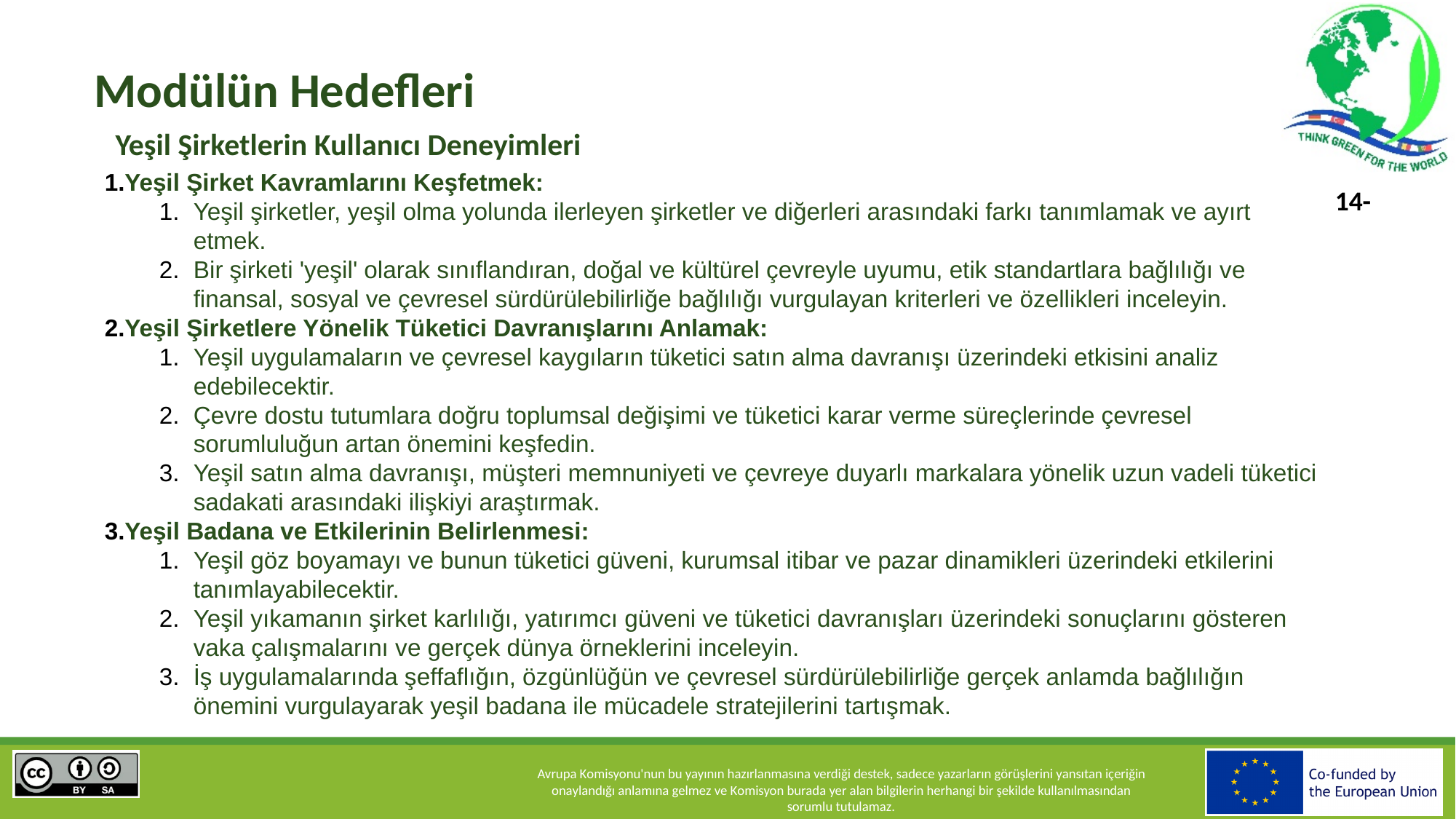

# Modülün Hedefleri
Yeşil Şirketlerin Kullanıcı Deneyimleri
Yeşil Şirket Kavramlarını Keşfetmek:
Yeşil şirketler, yeşil olma yolunda ilerleyen şirketler ve diğerleri arasındaki farkı tanımlamak ve ayırt etmek.
Bir şirketi 'yeşil' olarak sınıflandıran, doğal ve kültürel çevreyle uyumu, etik standartlara bağlılığı ve finansal, sosyal ve çevresel sürdürülebilirliğe bağlılığı vurgulayan kriterleri ve özellikleri inceleyin.
Yeşil Şirketlere Yönelik Tüketici Davranışlarını Anlamak:
Yeşil uygulamaların ve çevresel kaygıların tüketici satın alma davranışı üzerindeki etkisini analiz edebilecektir.
Çevre dostu tutumlara doğru toplumsal değişimi ve tüketici karar verme süreçlerinde çevresel sorumluluğun artan önemini keşfedin.
Yeşil satın alma davranışı, müşteri memnuniyeti ve çevreye duyarlı markalara yönelik uzun vadeli tüketici sadakati arasındaki ilişkiyi araştırmak.
Yeşil Badana ve Etkilerinin Belirlenmesi:
Yeşil göz boyamayı ve bunun tüketici güveni, kurumsal itibar ve pazar dinamikleri üzerindeki etkilerini tanımlayabilecektir.
Yeşil yıkamanın şirket karlılığı, yatırımcı güveni ve tüketici davranışları üzerindeki sonuçlarını gösteren vaka çalışmalarını ve gerçek dünya örneklerini inceleyin.
İş uygulamalarında şeffaflığın, özgünlüğün ve çevresel sürdürülebilirliğe gerçek anlamda bağlılığın önemini vurgulayarak yeşil badana ile mücadele stratejilerini tartışmak.
Görev